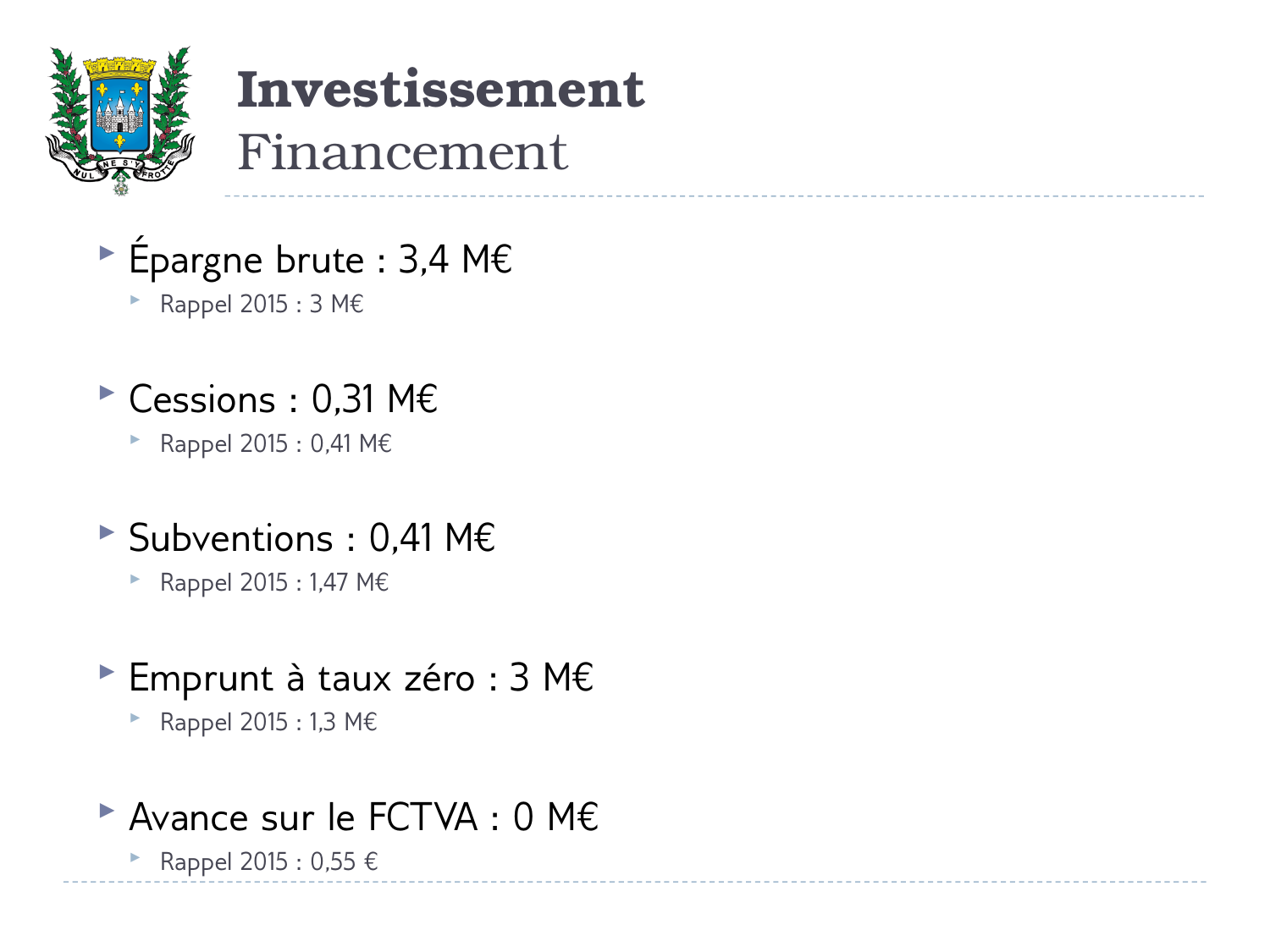

# Investissement Financement
Épargne brute : 3,4 M€
Rappel 2015 : 3 M€

Cessions : 0,31 M€
Rappel 2015 : 0,41 M€

Subventions : 0,41 M€
Rappel 2015 : 1,47 M€

Emprunt à taux zéro : 3 M€
Rappel 2015 : 1,3 M€

Avance sur le FCTVA : 0 M€
Rappel 2015 : 0,55 €